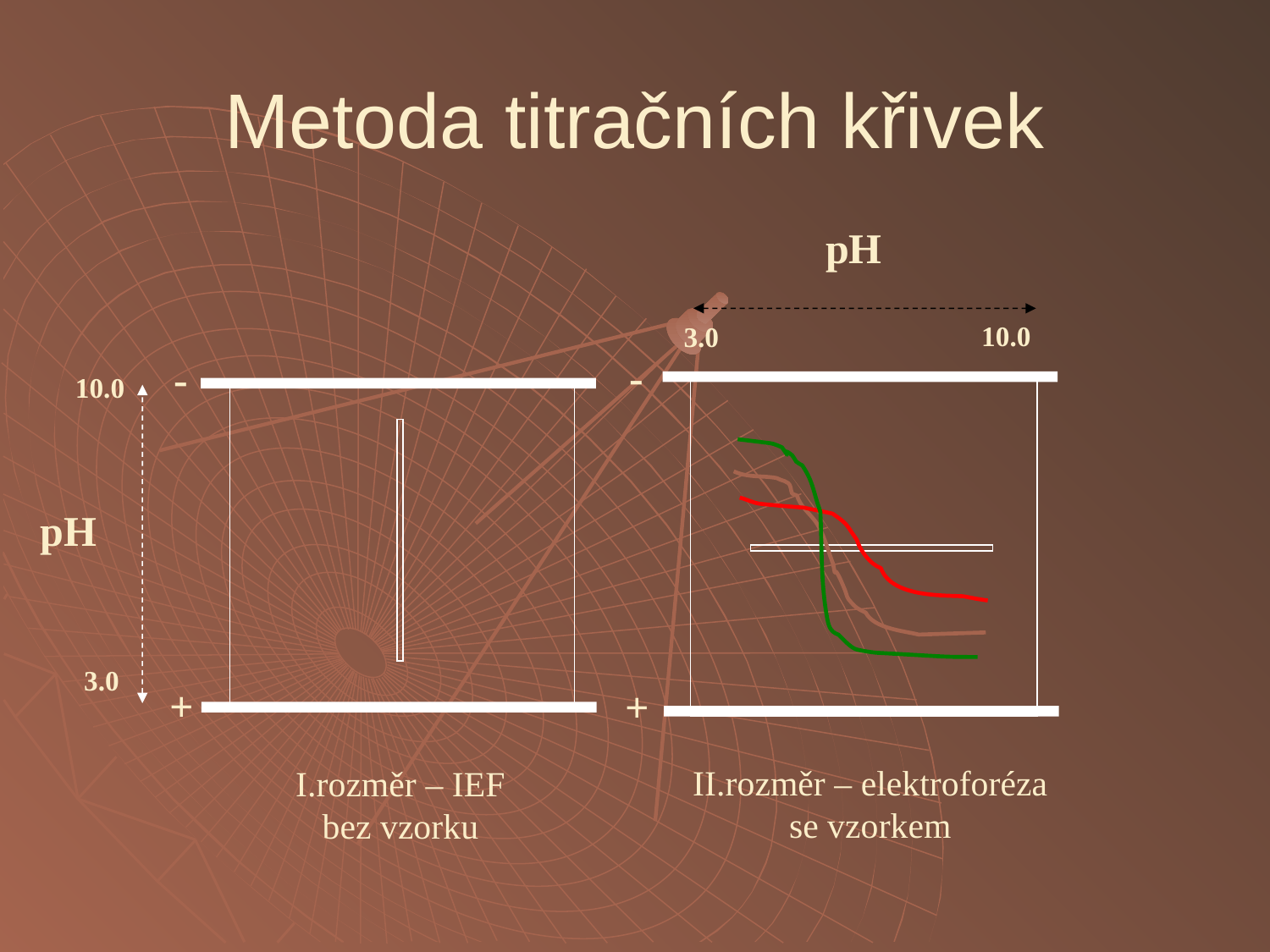

# Metoda titračních křivek
pH

10.0
3.0
-
-
10.0

pH
3.0
+
+

II.rozměr – elektroforéza
se vzorkem
I.rozměr – IEF
bez vzorku